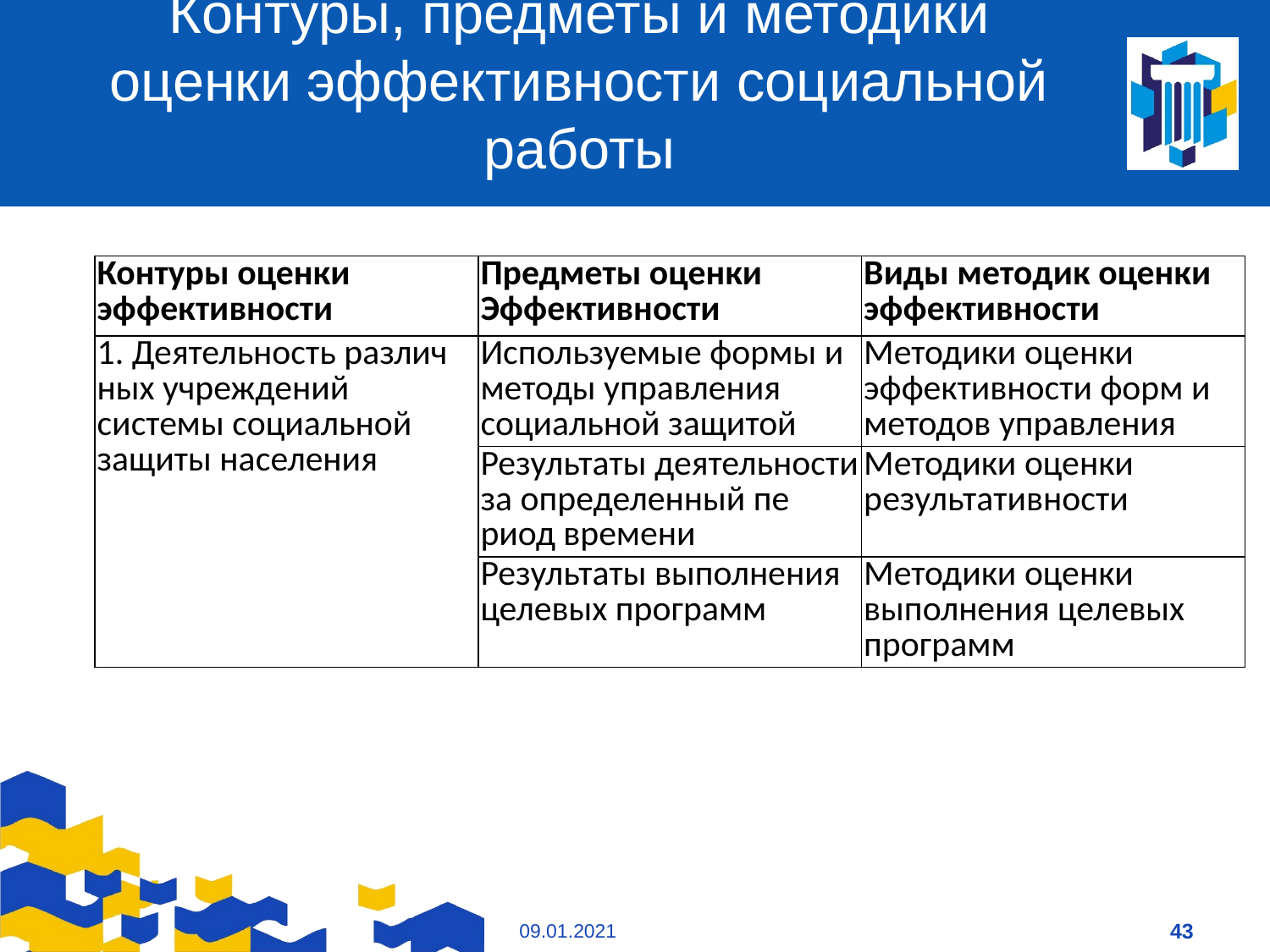

# Контуры, предметы и методики оценки эффективности социальной работы
| Контуры оценки эффек­тивности | Предметы оценки Эффективности | Виды методик оценки эффективности |
| --- | --- | --- |
| 1. Деятельность различ­ных учреждений системы социальной защиты на­селения | Используемые формы и методы управления социальной защитой | Методики оценки эффективности форм и методов управления |
|  | Результаты деятельнос­ти за определенный пе­риод времени | Методики оценки результативности |
|  | Результаты выполнения целевых программ | Методики оценки выполнения целевых программ |
09.01.2021
43